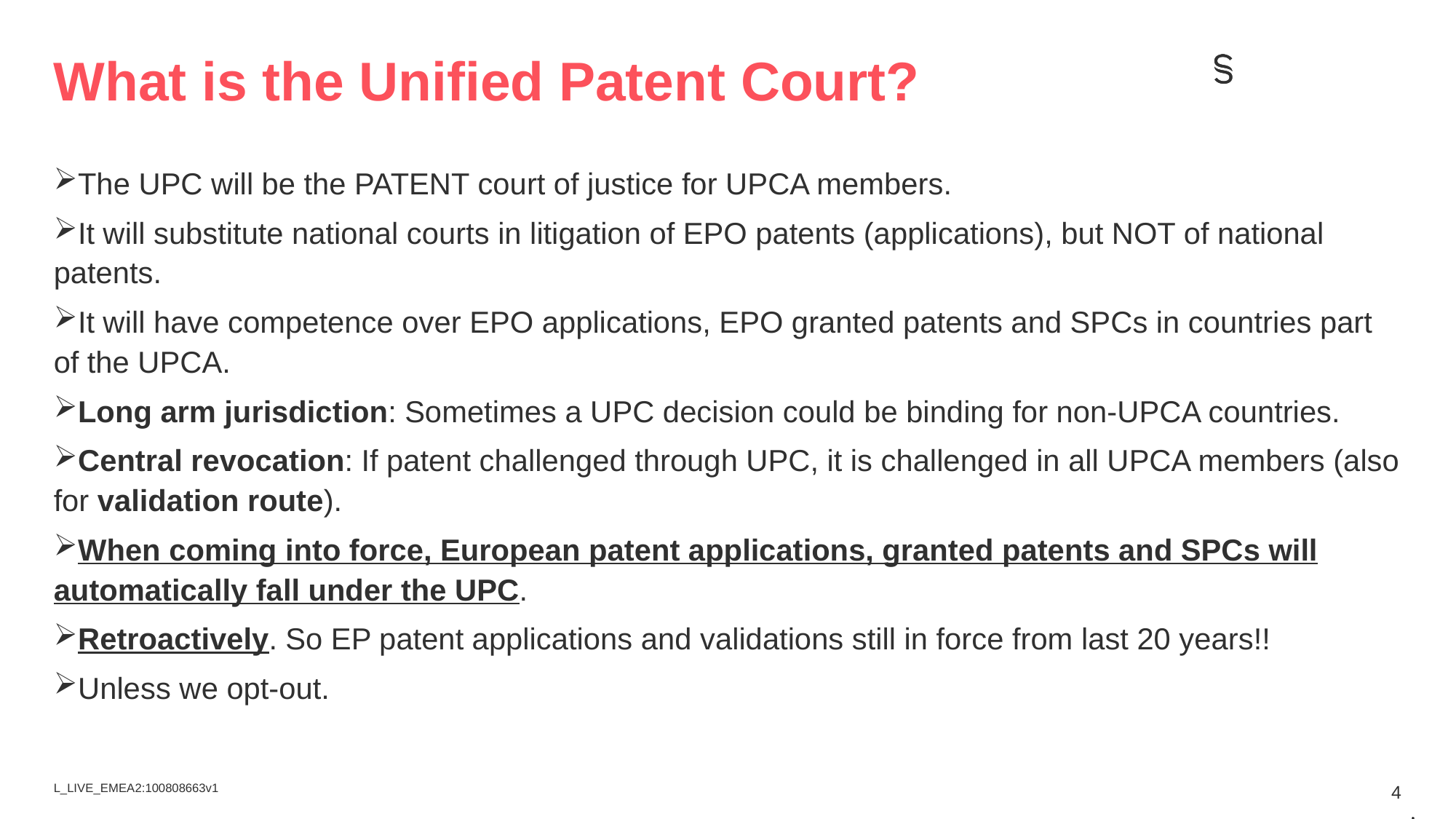

# What is the Unified Patent Court?
The UPC will be the PATENT court of justice for UPCA members.
It will substitute national courts in litigation of EPO patents (applications), but NOT of national patents.
It will have competence over EPO applications, EPO granted patents and SPCs in countries part of the UPCA.
Long arm jurisdiction: Sometimes a UPC decision could be binding for non-UPCA countries.
Central revocation: If patent challenged through UPC, it is challenged in all UPCA members (also for validation route).
When coming into force, European patent applications, granted patents and SPCs will automatically fall under the UPC.
Retroactively. So EP patent applications and validations still in force from last 20 years!!
Unless we opt-out.

4